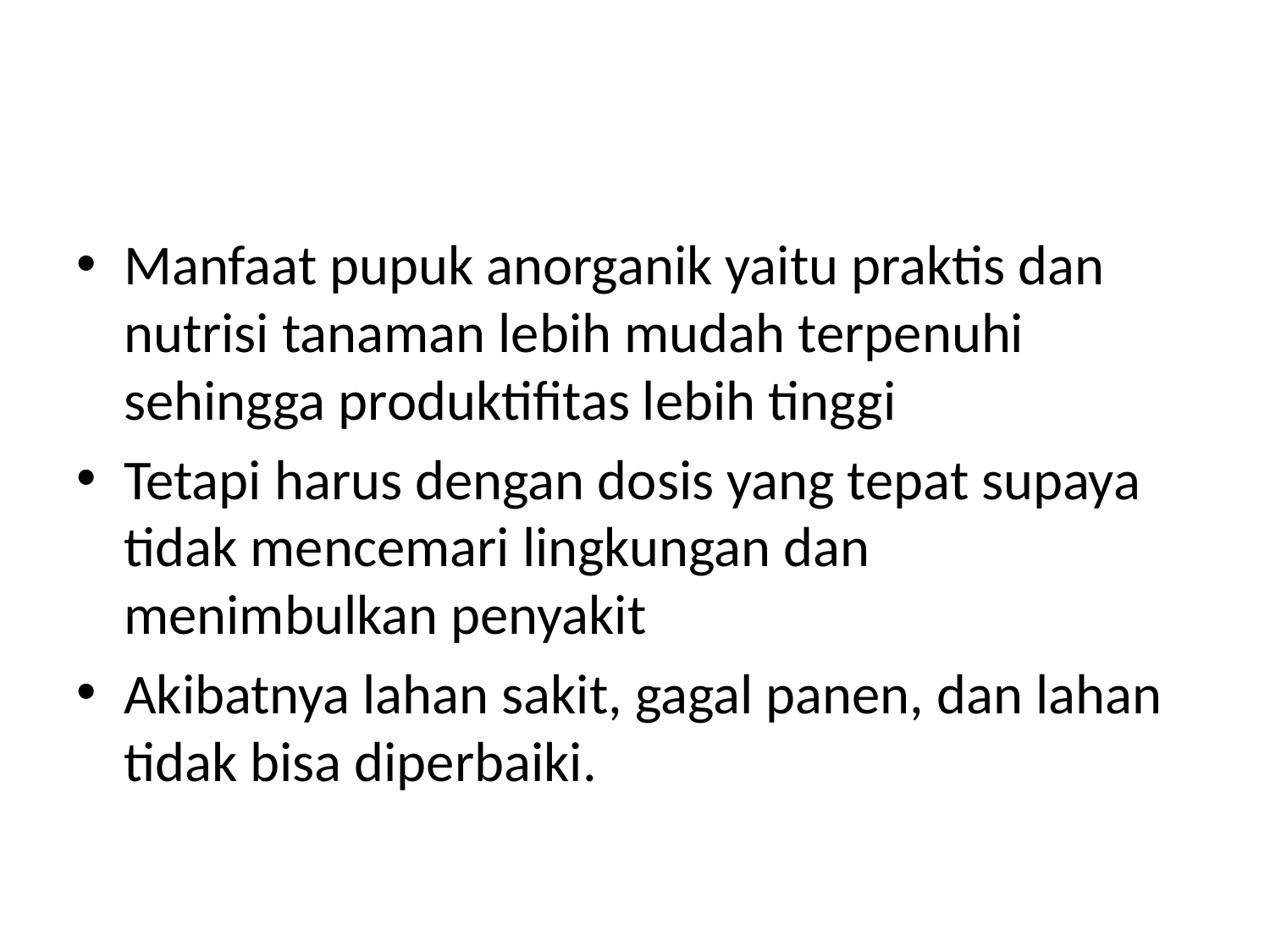

#
Manfaat pupuk anorganik yaitu praktis dan nutrisi tanaman lebih mudah terpenuhi sehingga produktifitas lebih tinggi
Tetapi harus dengan dosis yang tepat supaya tidak mencemari lingkungan dan menimbulkan penyakit
Akibatnya lahan sakit, gagal panen, dan lahan tidak bisa diperbaiki.